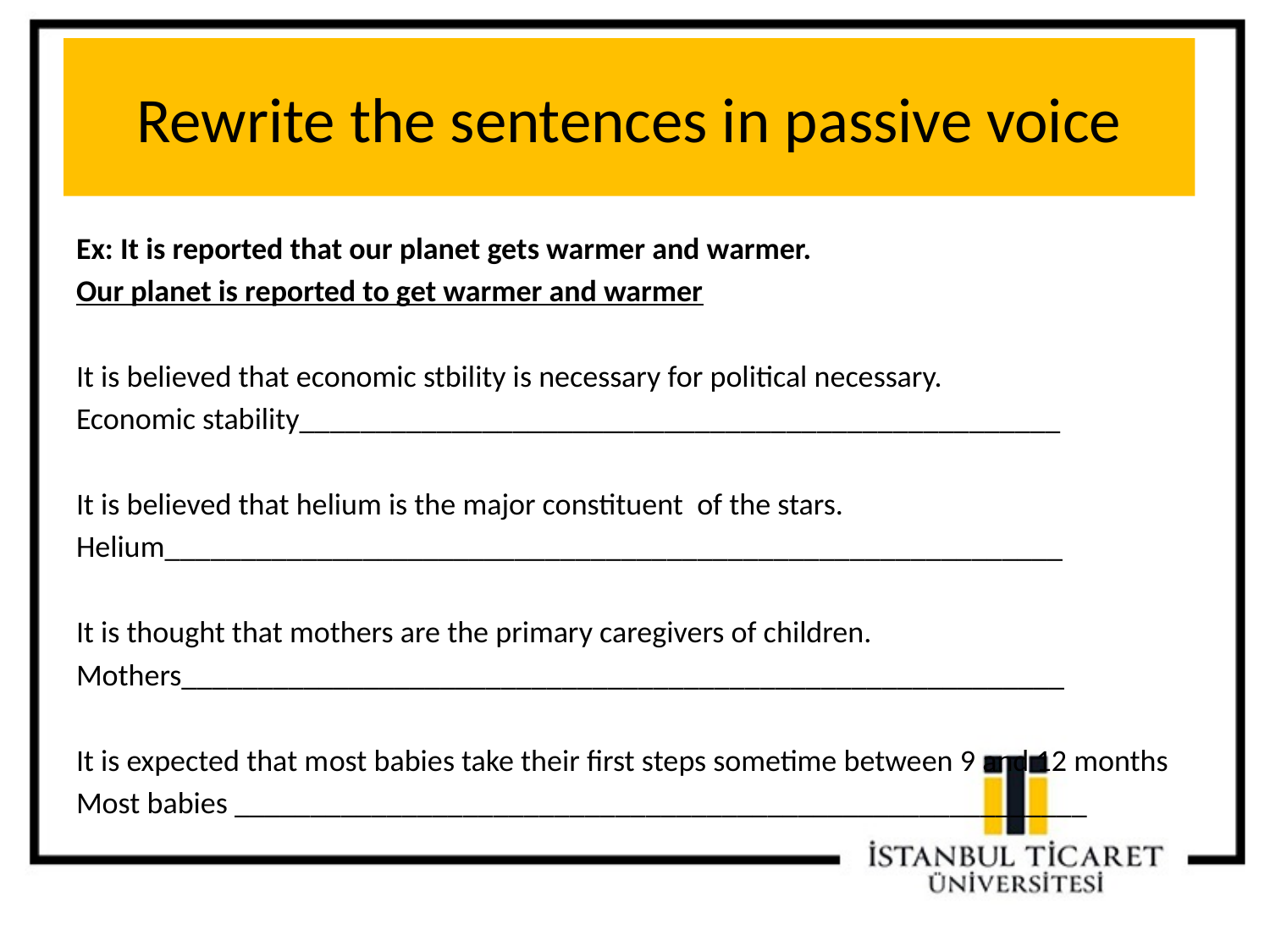

# Rewrite the sentences in passive voice
Ex: It is reported that our planet gets warmer and warmer.
Our planet is reported to get warmer and warmer

It is believed that economic stbility is necessary for political necessary.
Economic stability__________________________________________________

It is believed that helium is the major constituent  of the stars.
Helium___________________________________________________________

It is thought that mothers are the primary caregivers of children.
Mothers__________________________________________________________

It is expected that most babies take their first steps sometime between 9 and 12 months
Most babies ________________________________________________________